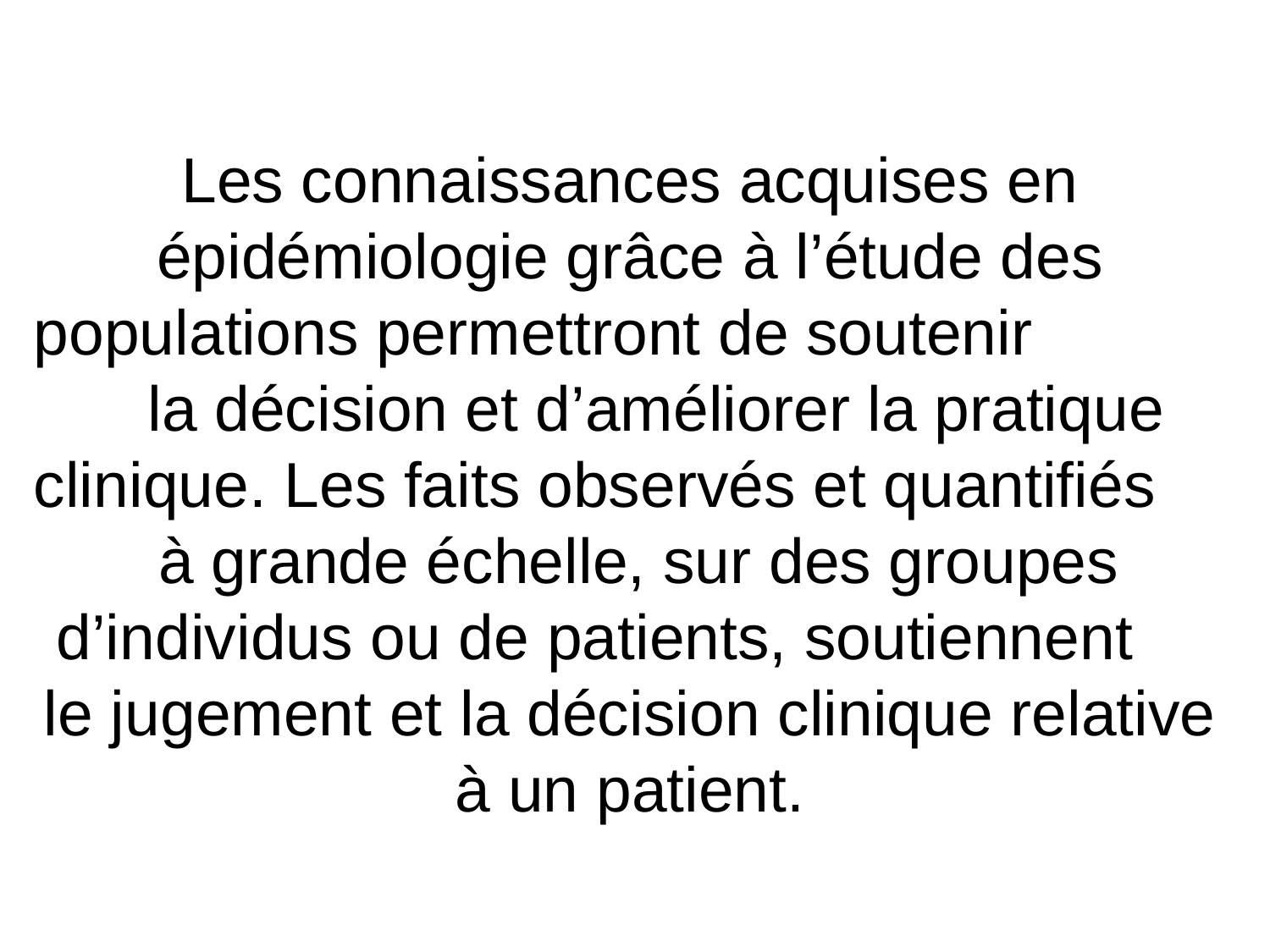

# Les connaissances acquises en épidémiologie grâce à l’étude des populations permettront de soutenir               la décision et d’améliorer la pratique clinique. Les faits observés et quantifiés      à grande échelle, sur des groupes d’individus ou de patients, soutiennent     le jugement et la décision clinique relative à un patient.